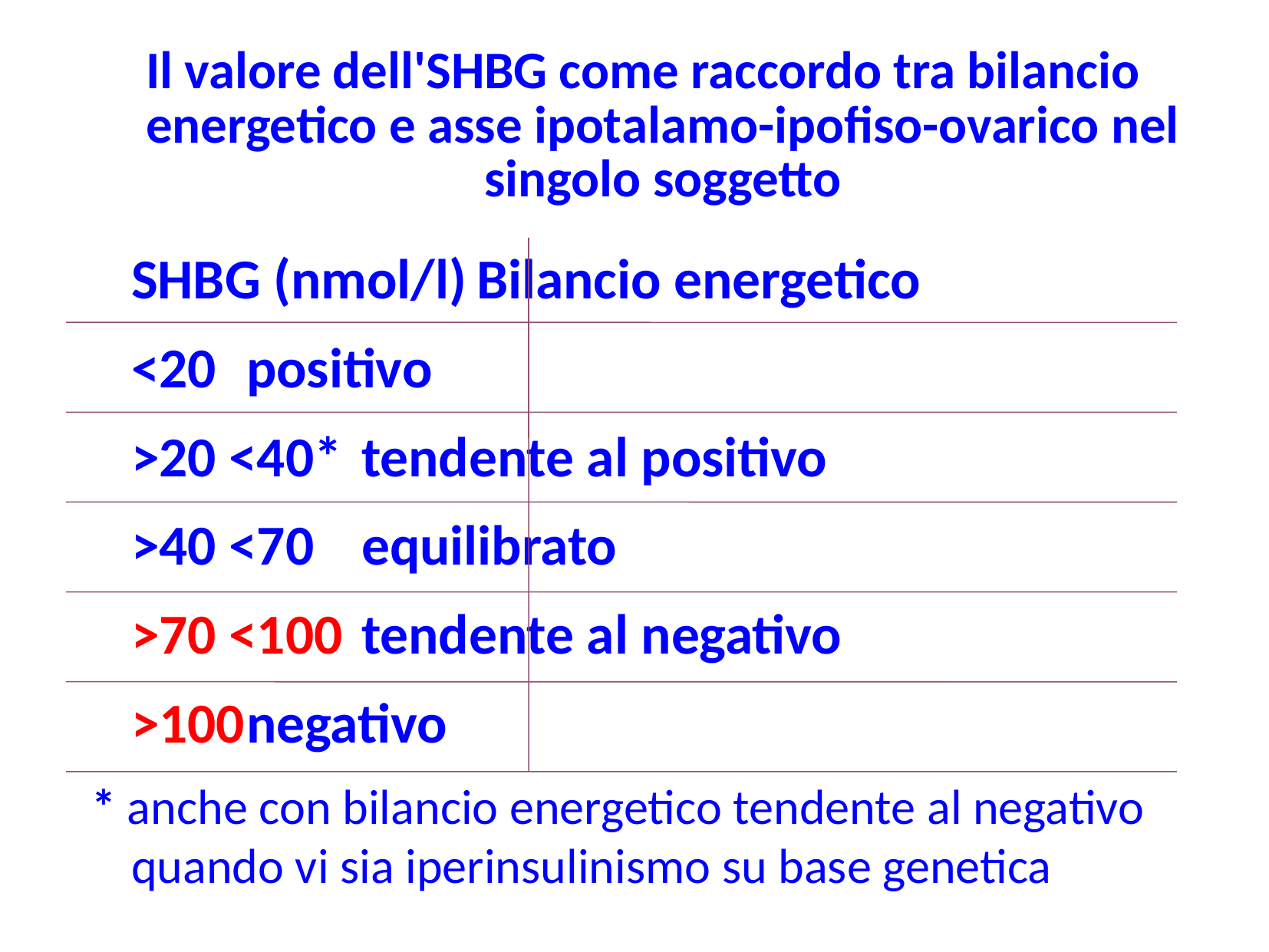

Il valore dell'SHBG come raccordo tra bilancio energetico e asse ipotalamo-ipofiso-ovarico nel singolo soggetto
	SHBG (nmol/l)	Bilancio energetico
	<20	positivo
	>20 <40*	tendente al positivo
	>40 <70	equilibrato
	>70 <100	tendente al negativo
	>100	negativo
* anche con bilancio energetico tendente al negativo quando vi sia iperinsulinismo su base genetica